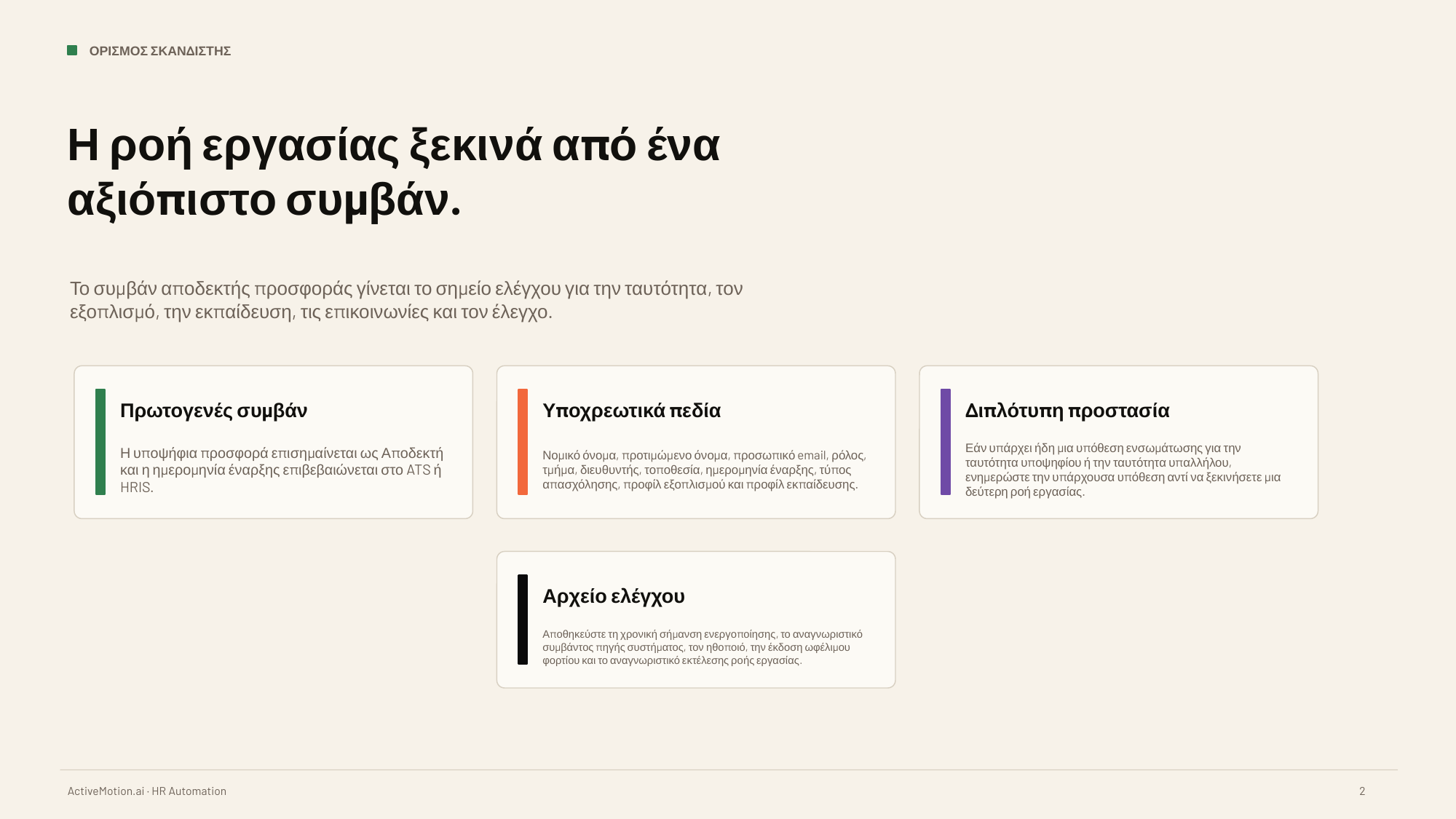

ΟΡΙΣΜΟΣ ΣΚΑΝΔΙΣΤΗΣ

Η ροή εργασίας ξεκινά από ένα αξιόπιστο συμβάν.
Το συμβάν αποδεκτής προσφοράς γίνεται το σημείο ελέγχου για την ταυτότητα, τον εξοπλισμό, την εκπαίδευση, τις επικοινωνίες και τον έλεγχο.

Πρωτογενές συμβάν
Υποχρεωτικά πεδία
Διπλότυπη προστασία
Η υποψήφια προσφορά επισημαίνεται ως Αποδεκτή και η ημερομηνία έναρξης επιβεβαιώνεται στο ATS ή HRIS.
Νομικό όνομα, προτιμώμενο όνομα, προσωπικό email, ρόλος, τμήμα, διευθυντής, τοποθεσία, ημερομηνία έναρξης, τύπος απασχόλησης, προφίλ εξοπλισμού και προφίλ εκπαίδευσης.
Εάν υπάρχει ήδη μια υπόθεση ενσωμάτωσης για την ταυτότητα υποψηφίου ή την ταυτότητα υπαλλήλου, ενημερώστε την υπάρχουσα υπόθεση αντί να ξεκινήσετε μια δεύτερη ροή εργασίας.

Αρχείο ελέγχου
Αποθηκεύστε τη χρονική σήμανση ενεργοποίησης, το αναγνωριστικό συμβάντος πηγής συστήματος, τον ηθοποιό, την έκδοση ωφέλιμου φορτίου και το αναγνωριστικό εκτέλεσης ροής εργασίας.
2